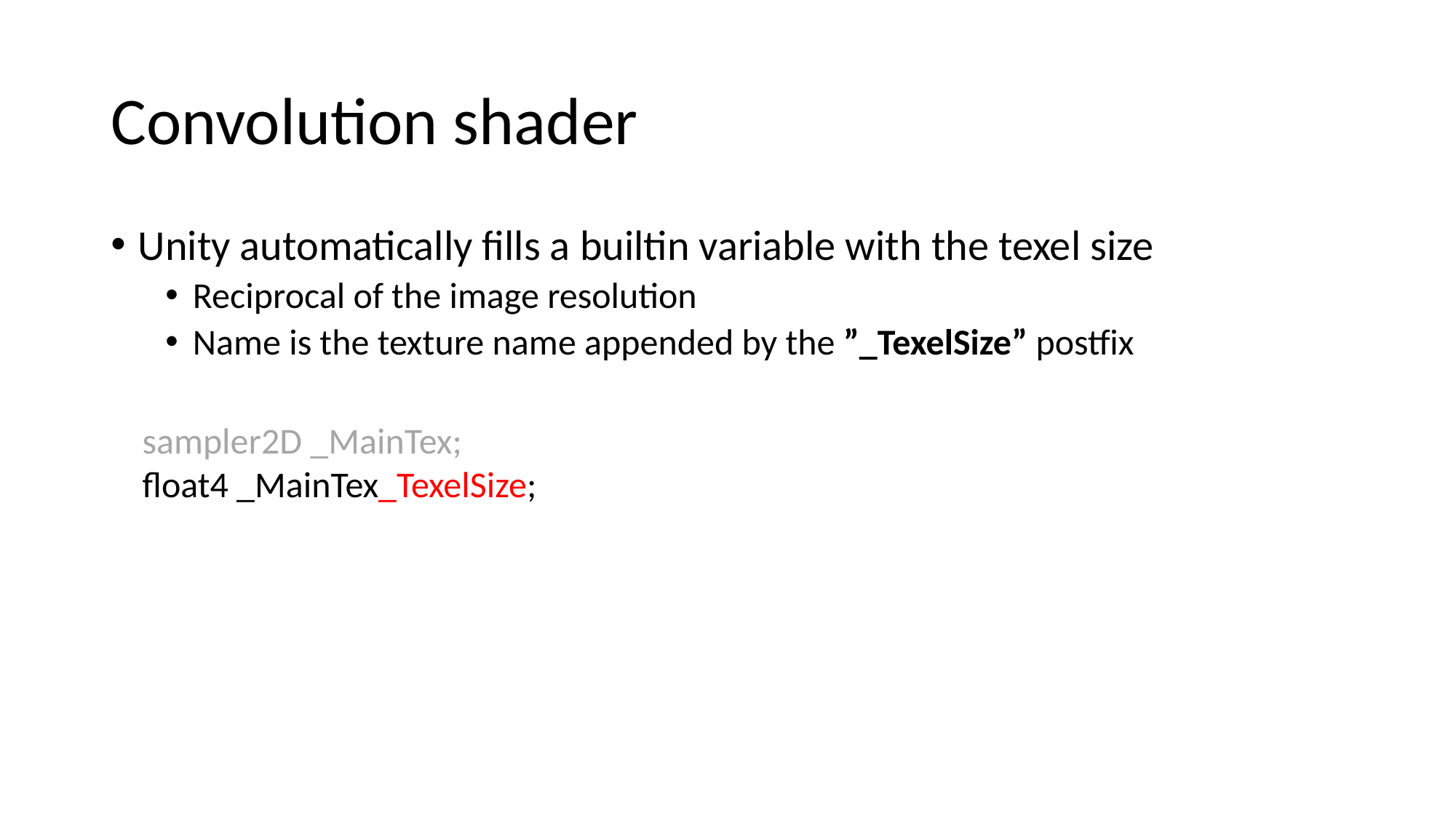

# Convolution shader
Unity automatically fills a builtin variable with the texel size
Reciprocal of the image resolution
Name is the texture name appended by the ”_TexelSize” postfix

sampler2D _MainTex;
float4 _MainTex_TexelSize;